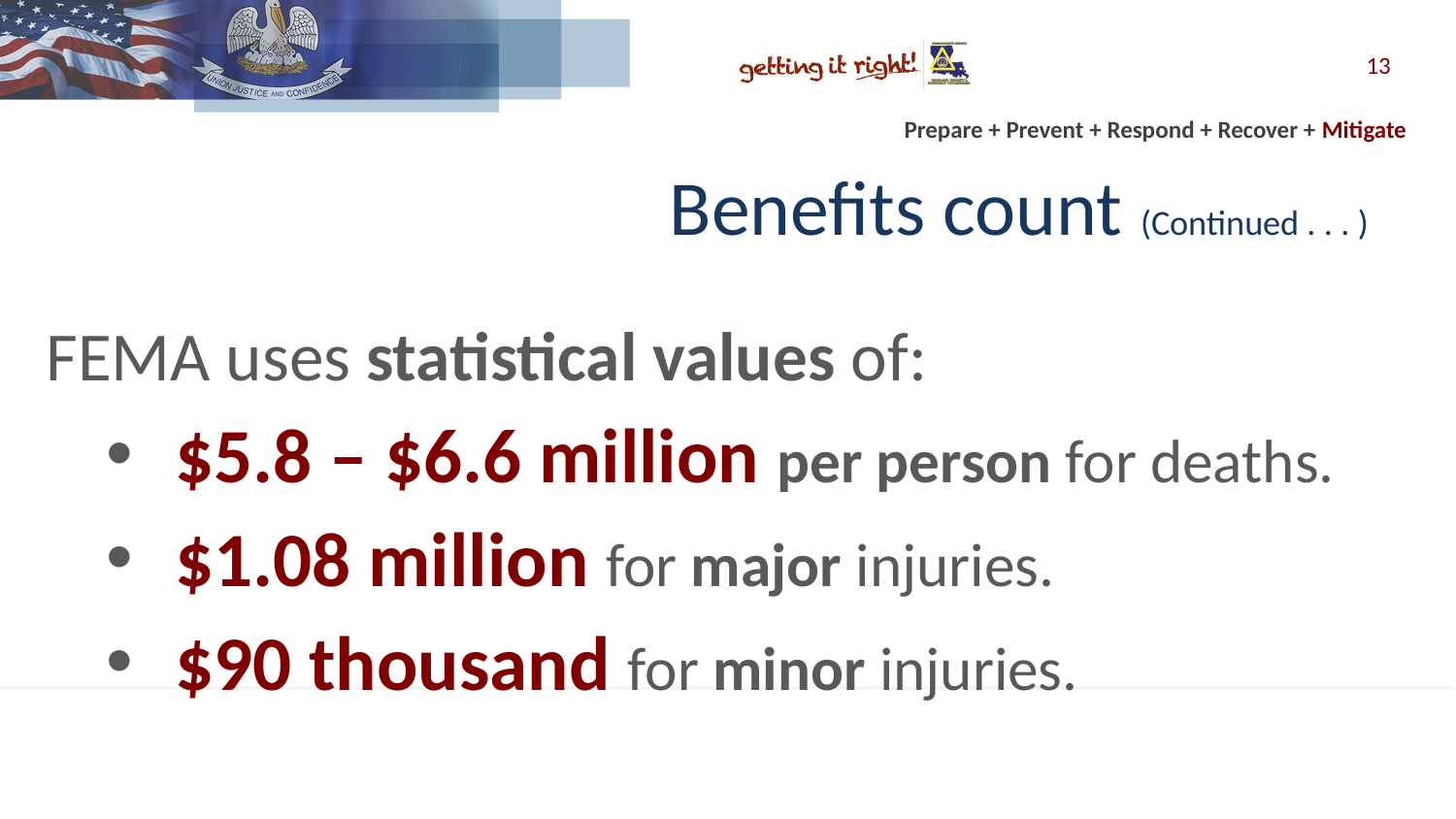

13
# Benefits count (Continued . . . )
FEMA uses statistical values of:
$5.8 – $6.6 million per person for deaths.
$1.08 million for major injuries.
$90 thousand for minor injuries.